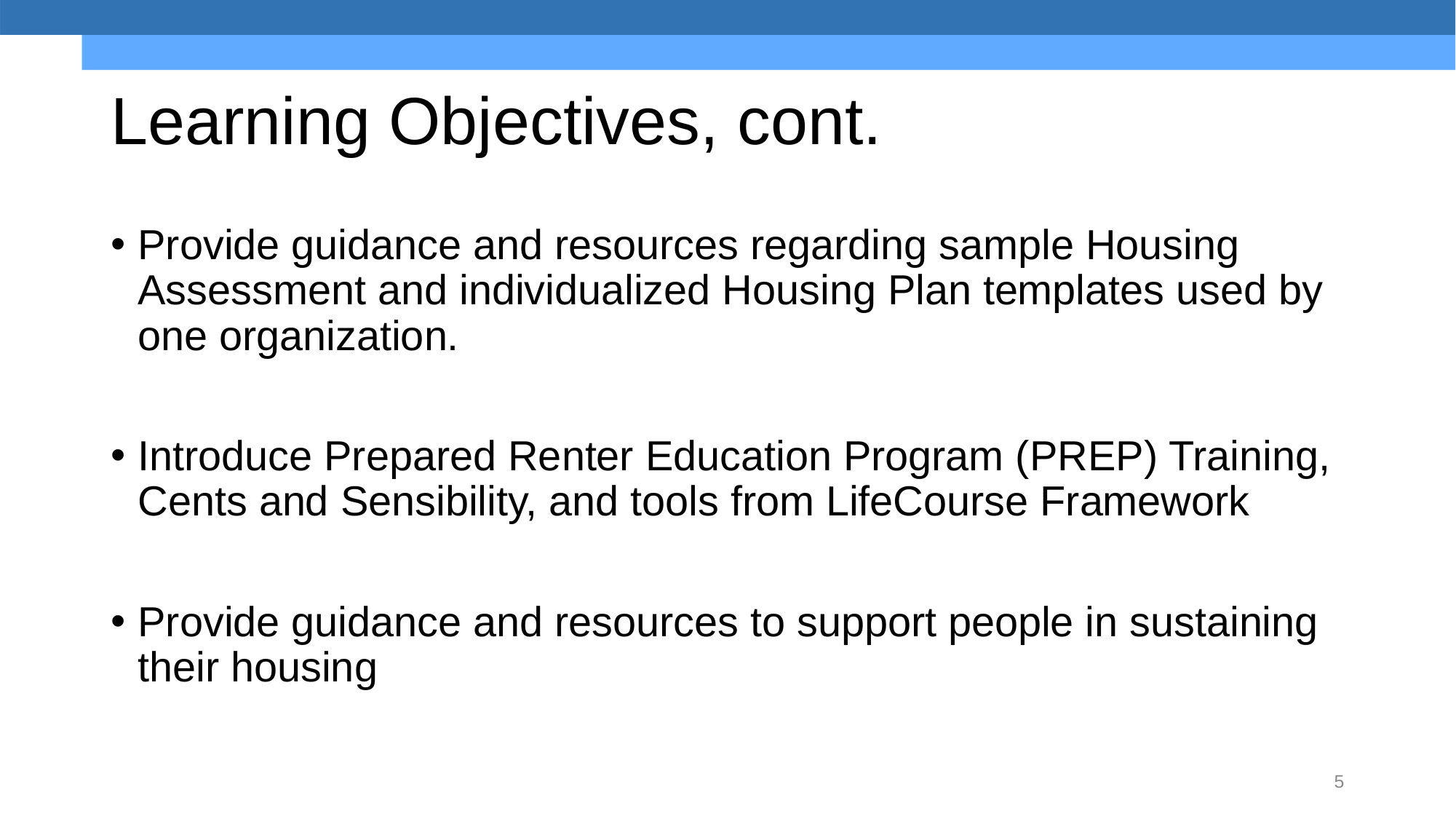

# Learning Objectives, cont.
Provide guidance and resources regarding sample Housing Assessment and individualized Housing Plan templates used by one organization.

Introduce Prepared Renter Education Program (PREP) Training, Cents and Sensibility, and tools from LifeCourse Framework

Provide guidance and resources to support people in sustaining their housing
5